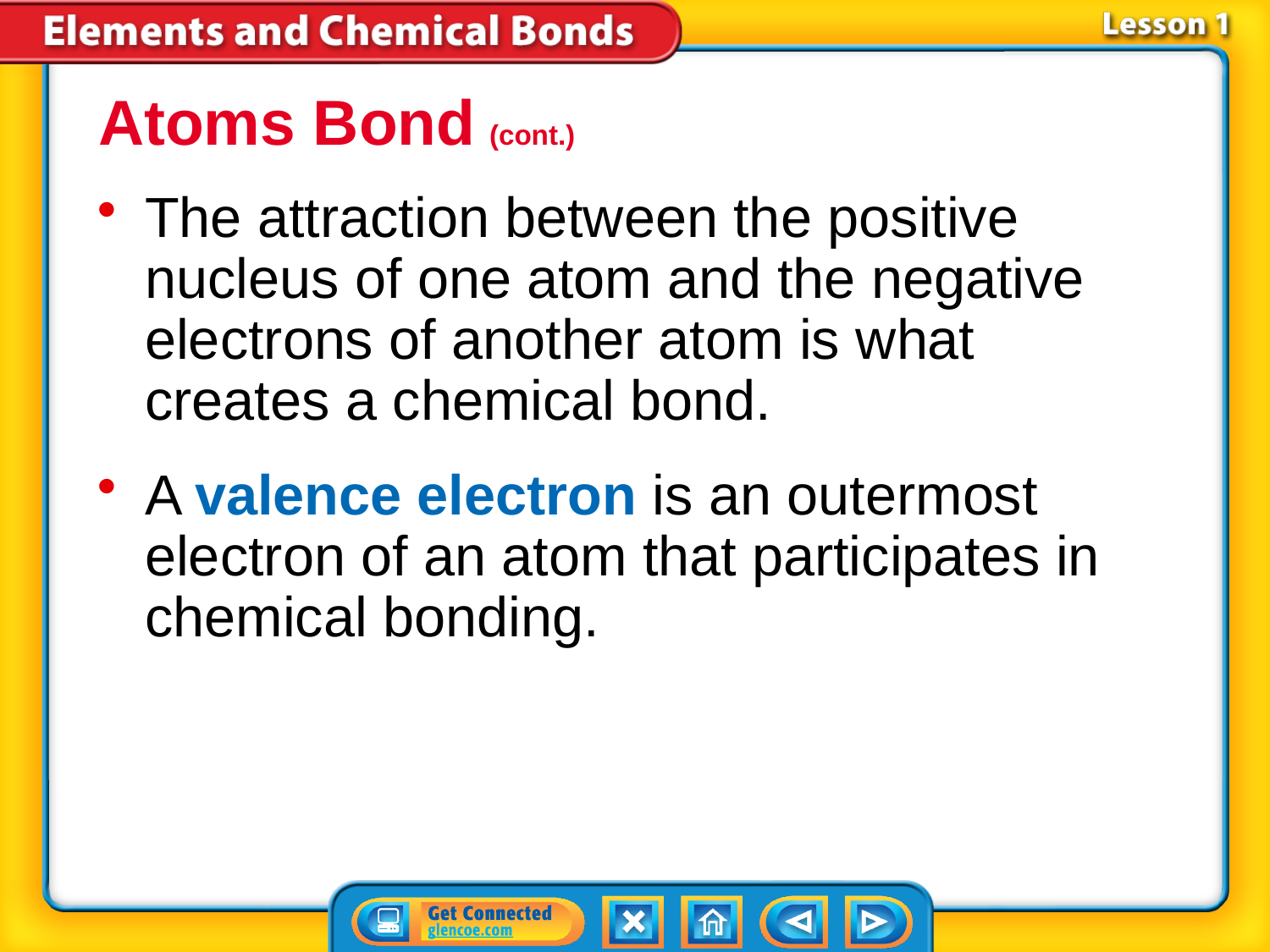

Atoms Bond (cont.)
The attraction between the positive nucleus of one atom and the negative electrons of another atom is what creates a chemical bond.
A valence electron is an outermost electron of an atom that participates in chemical bonding.
# Lesson 1-2